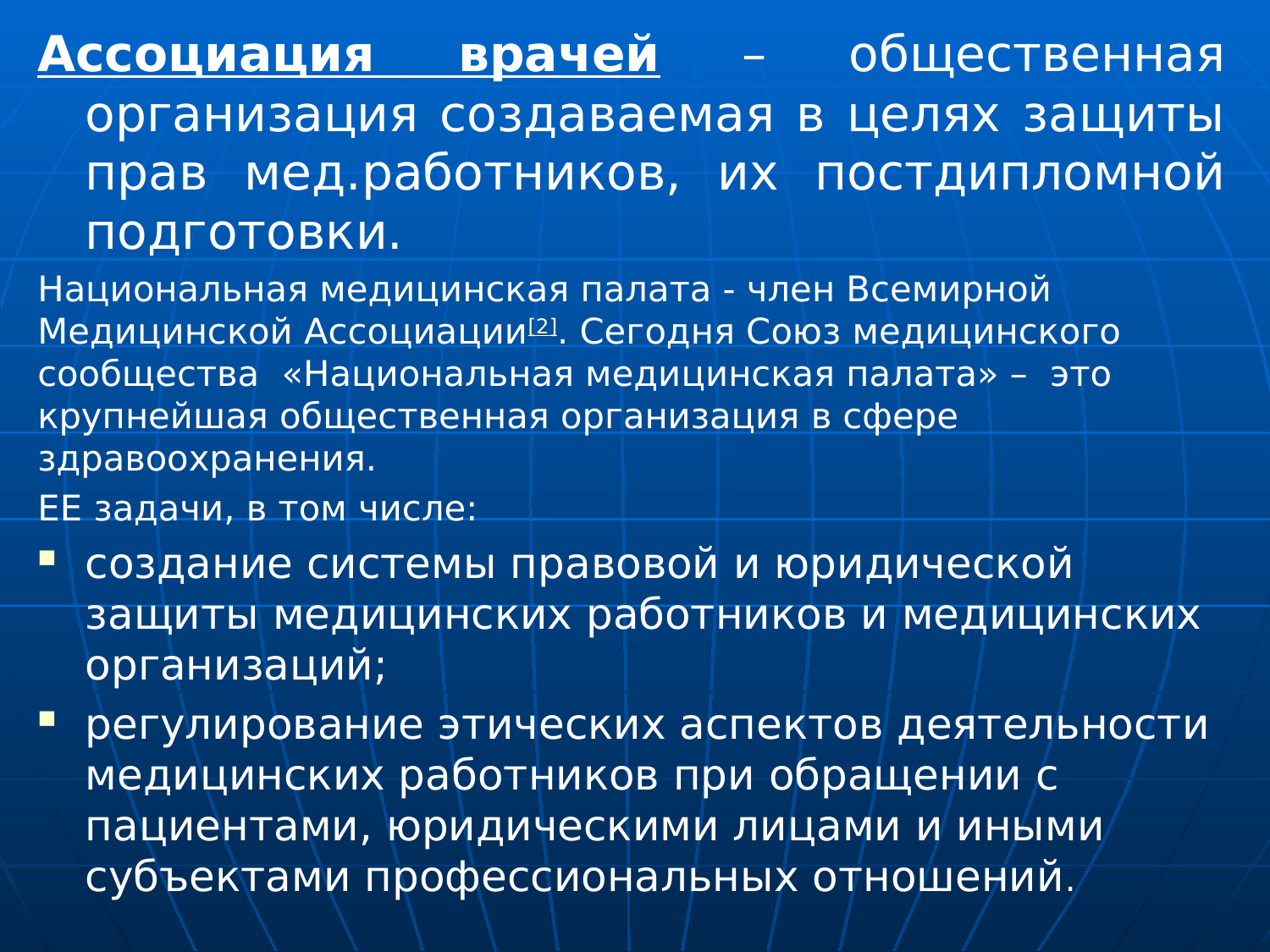

Ассоциация врачей – общественная организация создаваемая в целях защиты прав мед.работников, их постдипломной подготовки.
Национальная медицинская палата - член Всемирной Медицинской Ассоциации[2]. Сегодня Союз медицинского сообщества  «Национальная медицинская палата» –  это крупнейшая общественная организация в сфере здравоохранения.
ЕЕ задачи, в том числе:
создание системы правовой и юридической защиты медицинских работников и медицинских организаций;
регулирование этических аспектов деятельности медицинских работников при обращении с пациентами, юридическими лицами и иными субъектами профессиональных отношений.